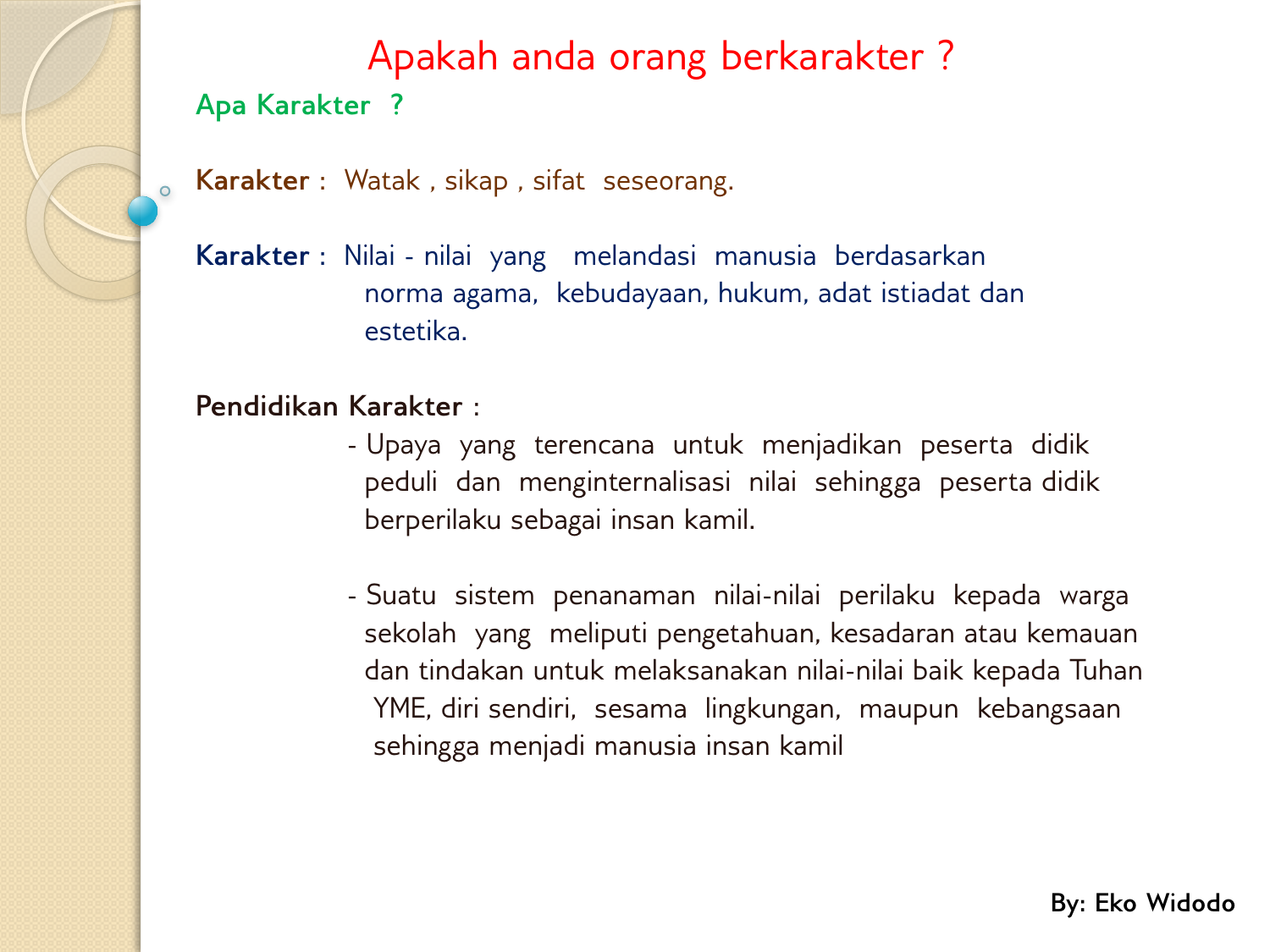

# Apakah anda orang berkarakter ?
Apa Karakter  ?

Karakter :  Watak , sikap , sifat  seseorang.

Karakter :  Nilai - nilai  yang   melandasi  manusia  berdasarkan
                   norma agama,  kebudayaan, hukum, adat istiadat dan
                   estetika.

Pendidikan Karakter :
                 - Upaya  yang  terencana  untuk  menjadikan  peserta  didik
                   peduli  dan  menginternalisasi  nilai  sehingga  peserta didik
                   berperilaku sebagai insan kamil.

                 - Suatu  sistem  penanaman  nilai-nilai  perilaku  kepada  warga
                   sekolah  yang  meliputi pengetahuan, kesadaran atau kemauan
                   dan tindakan untuk melaksanakan nilai-nilai baik kepada Tuhan
                    YME, diri sendiri,  sesama  lingkungan,  maupun  kebangsaan
                    sehingga menjadi manusia insan kamil

By: Eko Widodo